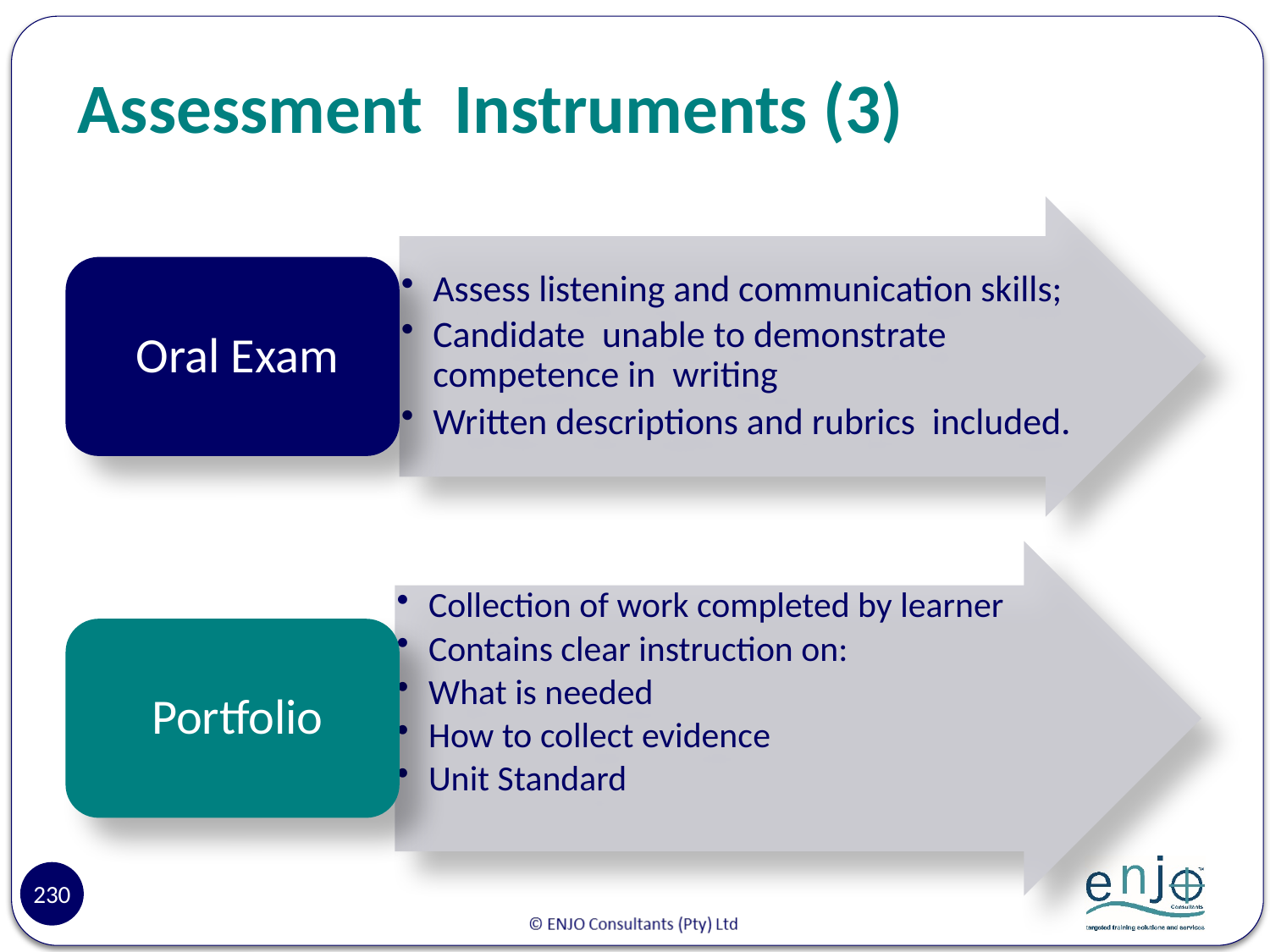

# Assessment  Instruments (3)
Assess listening and communication skills;
Candidate  unable to demonstrate competence in  writing
Written descriptions and rubrics  included.
Oral Exam
Collection of work completed by learner
Contains clear instruction on:
What is needed
How to collect evidence
Unit Standard

Portfolio
230